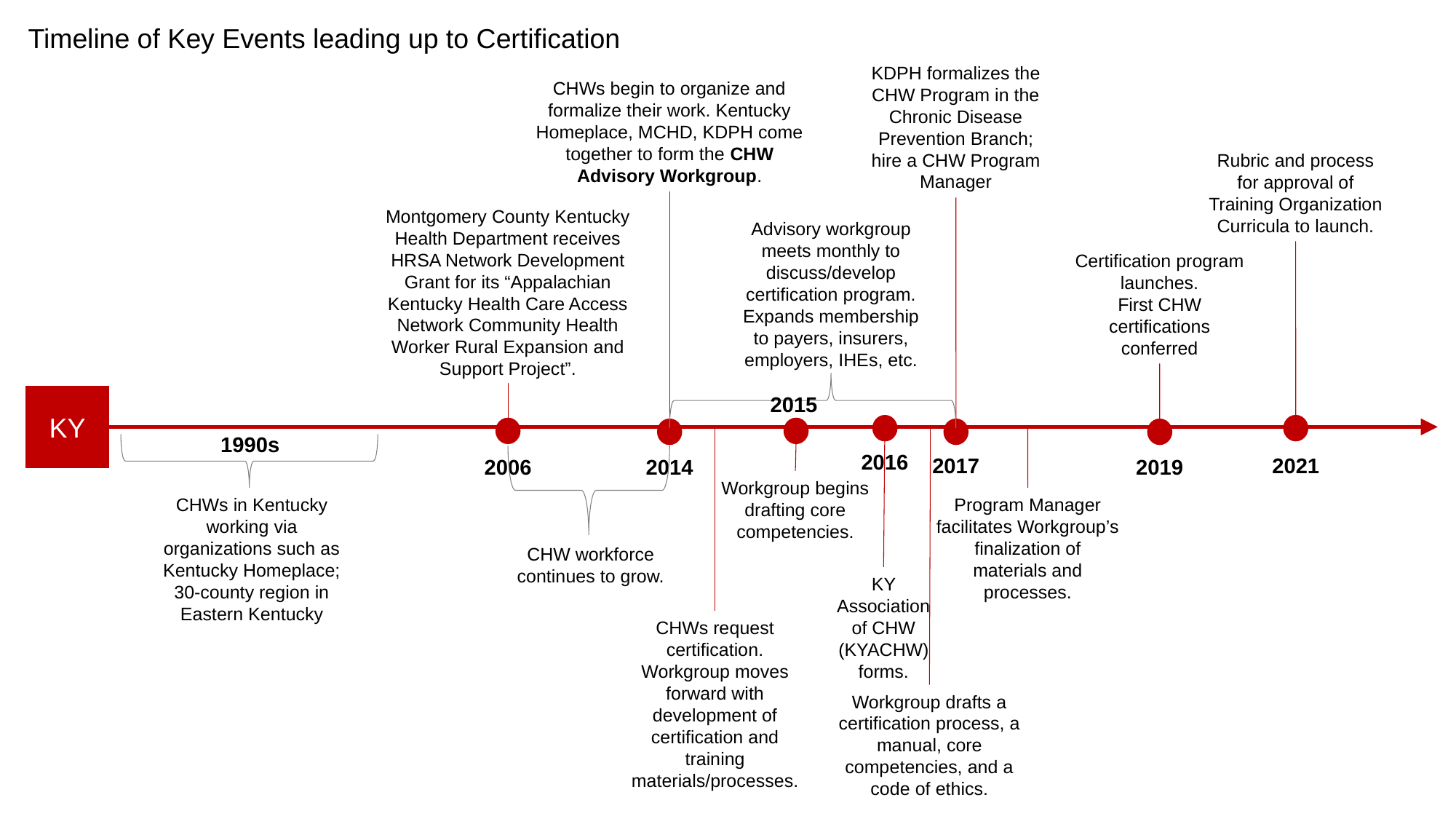

# Timeline of Key Events leading up to Certification
KDPH formalizes the CHW Program in the Chronic Disease Prevention Branch; hire a CHW Program Manager
CHWs begin to organize and formalize their work. Kentucky Homeplace, MCHD, KDPH come together to form the CHW Advisory Workgroup.
Rubric and process for approval of Training Organization Curricula to launch.
Montgomery County Kentucky Health Department receives HRSA Network Development Grant for its “Appalachian Kentucky Health Care Access Network Community Health Worker Rural Expansion and Support Project”.
Advisory workgroup meets monthly to discuss/develop certification program. Expands membership to payers, insurers, employers, IHEs, etc.
Certification program launches.
First CHW certifications conferred

2015
KY

1990s
2016
2017
2021
2019
2006
2014
Workgroup begins drafting core competencies.
CHWs in Kentucky working via organizations such as Kentucky Homeplace; 30-county region in Eastern Kentucky
Program Manager facilitates Workgroup’s finalization of materials and processes.
CHW workforce continues to grow.
KY Association of CHW (KYACHW) forms.
CHWs request certification. Workgroup moves forward with development of certification and training materials/processes.
Workgroup drafts a certification process, a manual, core competencies, and a code of ethics.